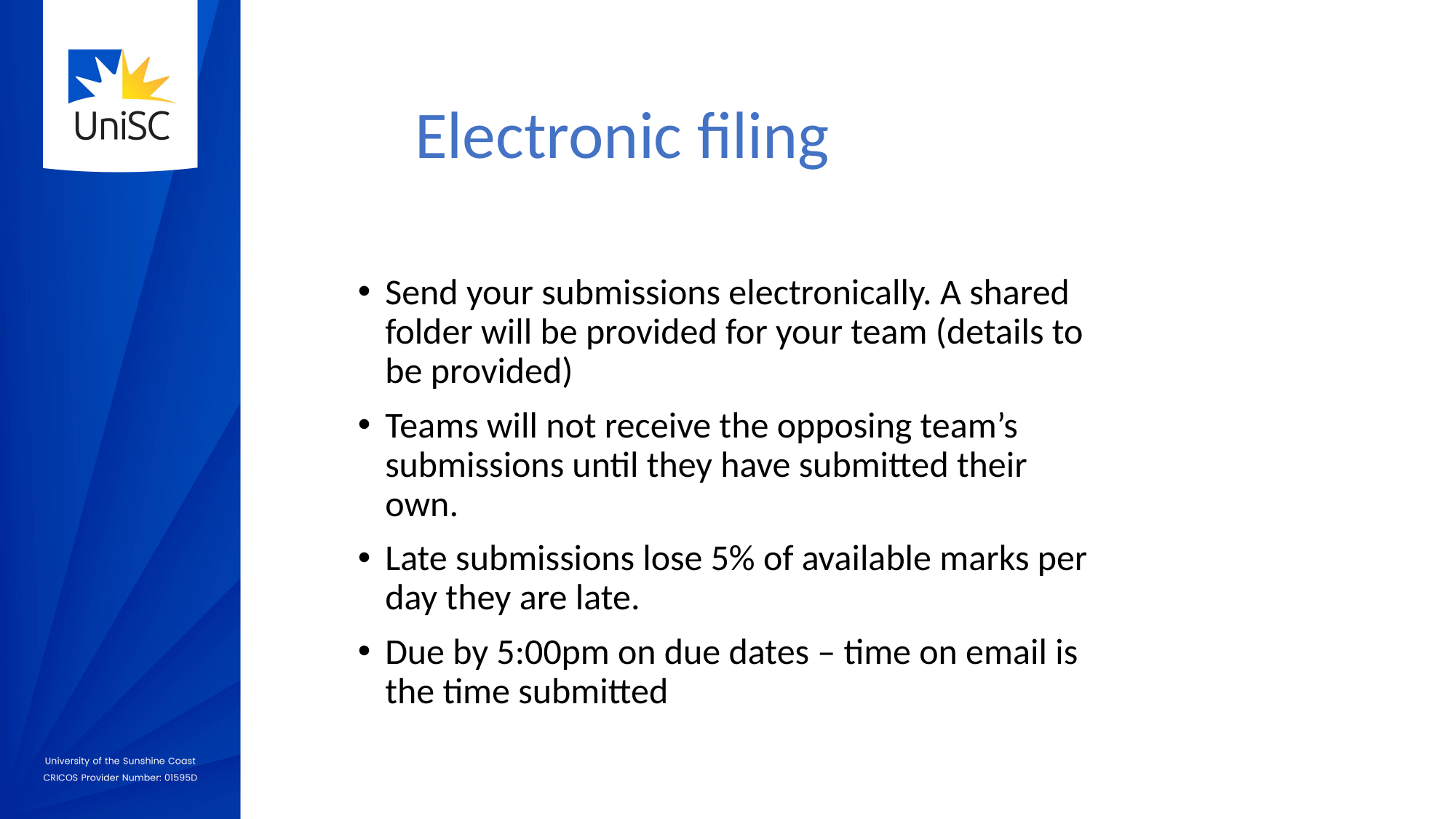

# Electronic filing
Send your submissions electronically. A shared folder will be provided for your team (details to be provided)
Teams will not receive the opposing team’s submissions until they have submitted their own.
Late submissions lose 5% of available marks per day they are late.
Due by 5:00pm on due dates – time on email is the time submitted